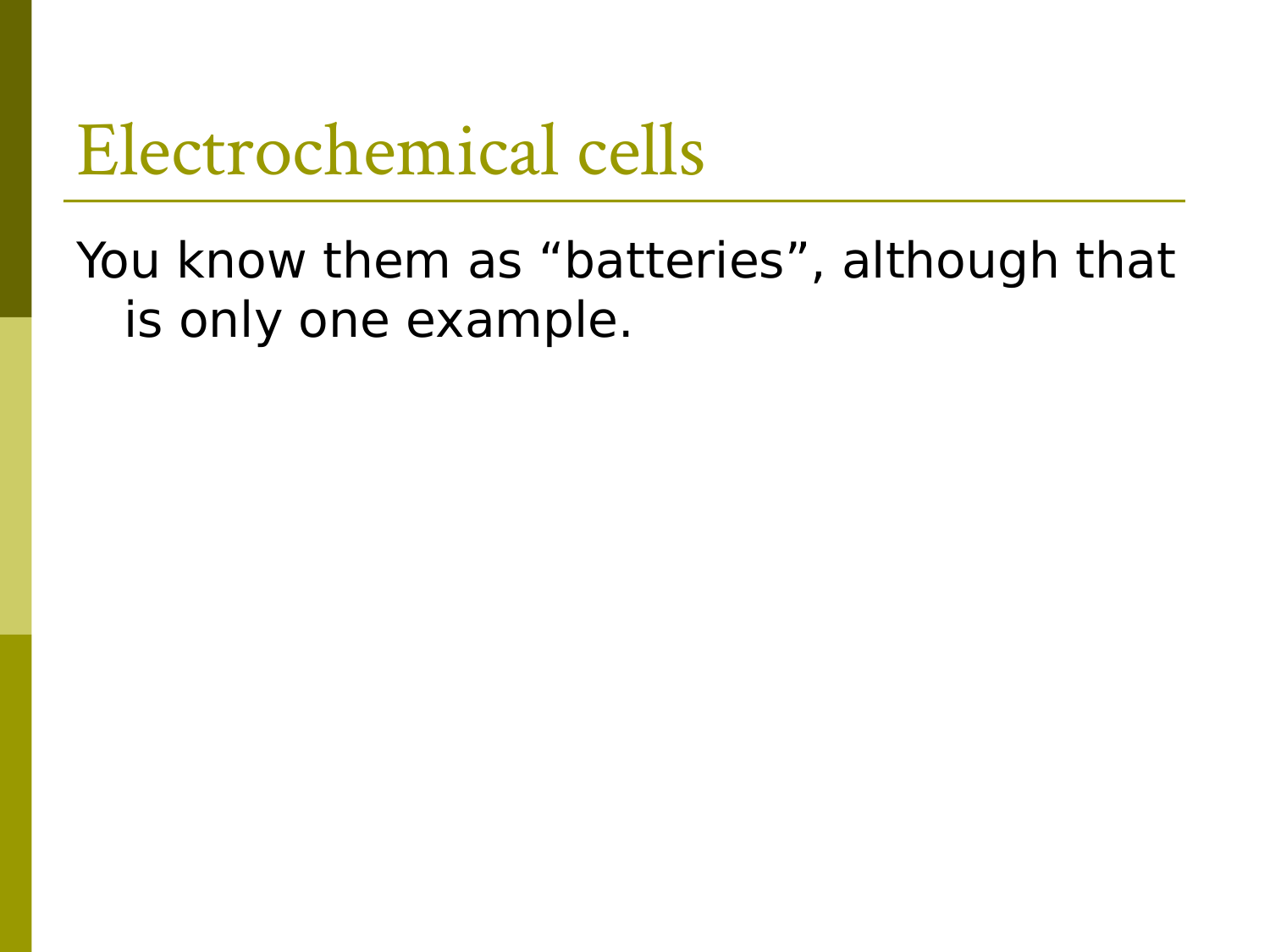

# Electrochemical cells
You know them as “batteries”, although that is only one example.